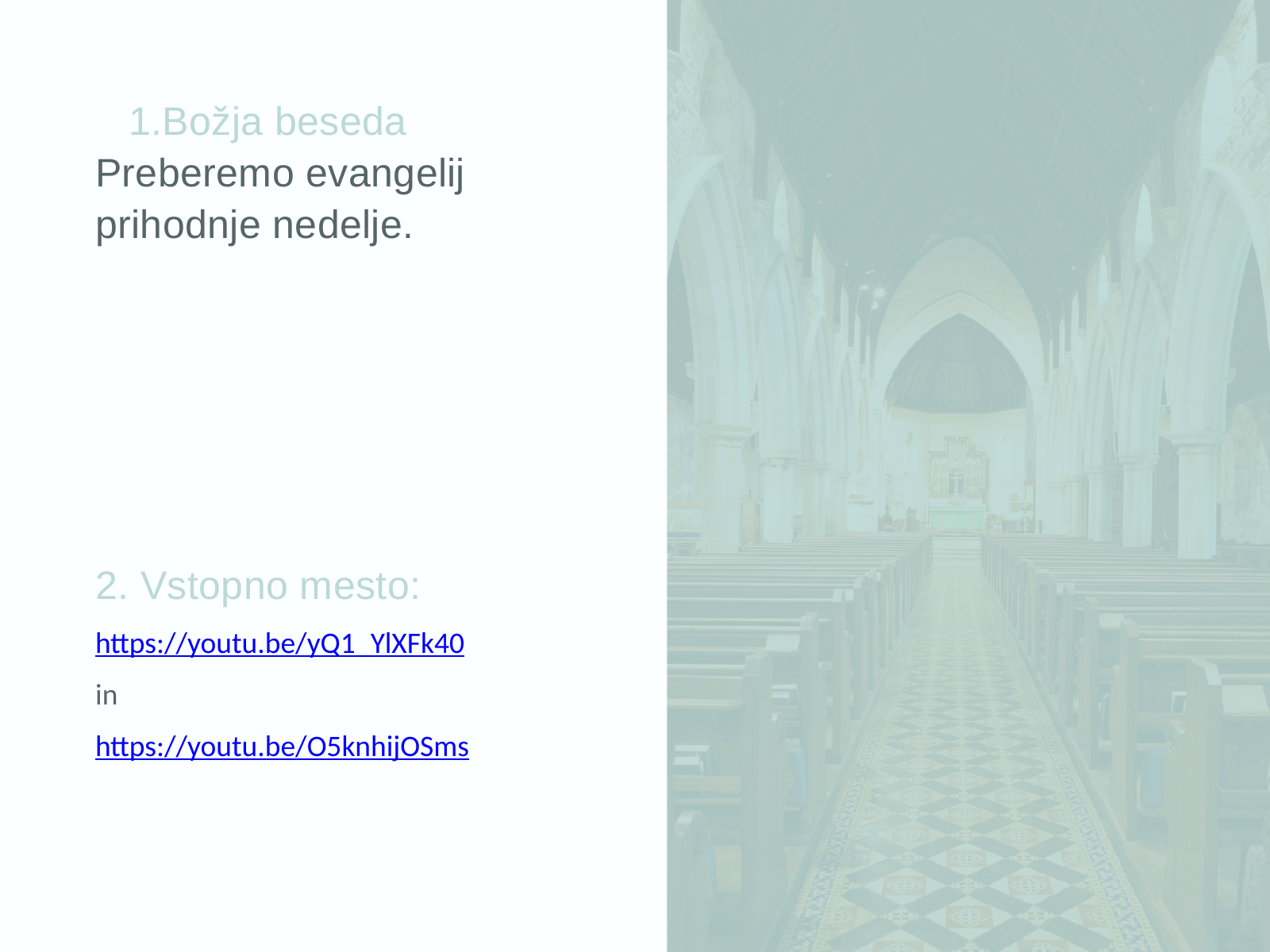

Božja beseda
Preberemo evangelij prihodnje nedelje.

2. Vstopno mesto:
https://youtu.be/yQ1_YlXFk40
in
https://youtu.be/O5knhijOSms